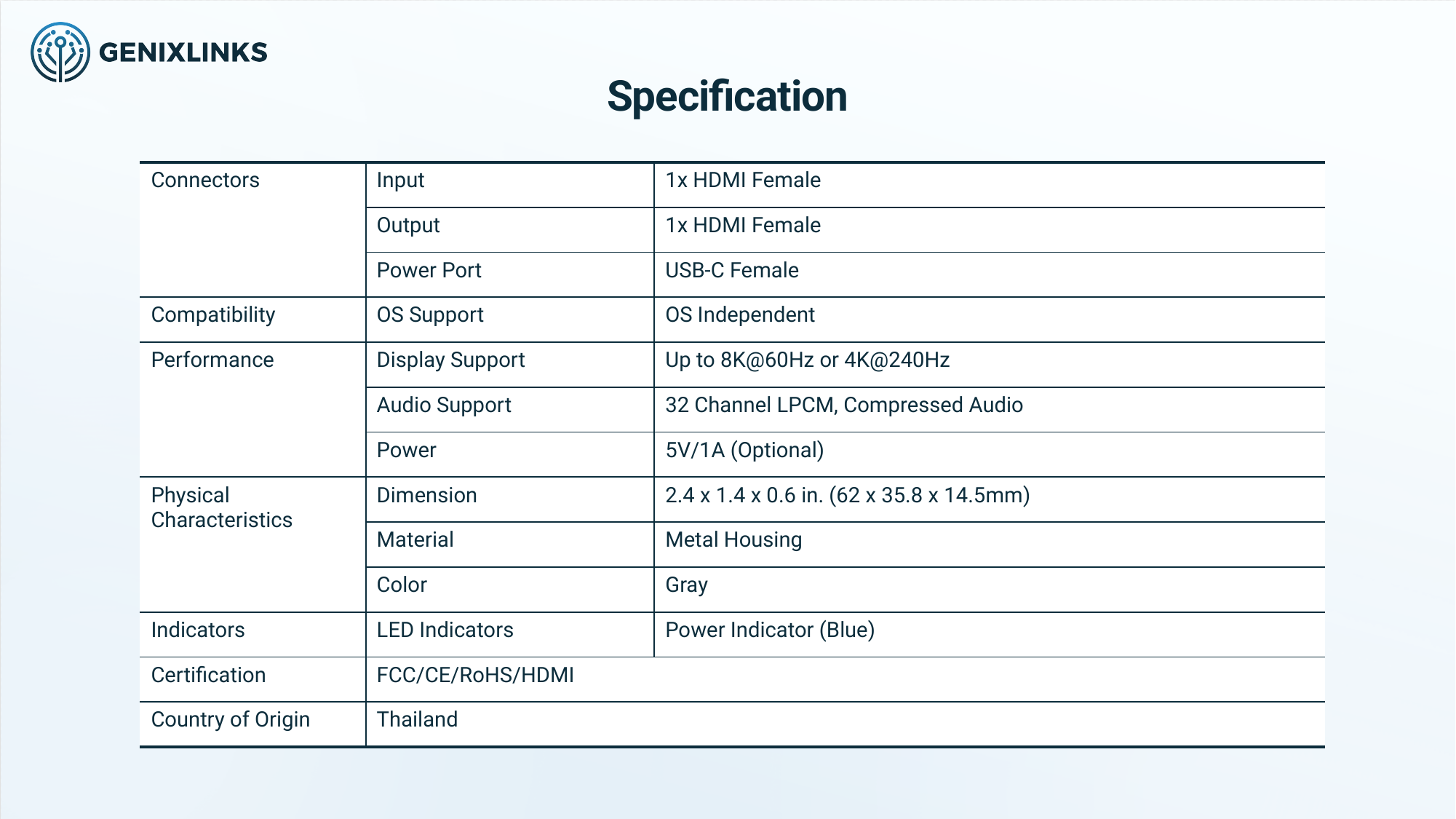

Specification
| Connectors | Input | 1x HDMI Female |
| --- | --- | --- |
|  | Output | 1x HDMI Female |
|  | Power Port | USB-C Female |
| Compatibility | OS Support | OS Independent |
| Performance | Display Support | Up to 8K@60Hz or 4K@240Hz |
|  | Audio Support | 32 Channel LPCM, Compressed Audio |
|  | Power | 5V/1A (Optional) |
| Physical Characteristics | Dimension | 2.4 x 1.4 x 0.6 in. (62 x 35.8 x 14.5mm) |
|  | Material | Metal Housing |
|  | Color | Gray |
| Indicators | LED Indicators | Power Indicator (Blue) |
| Certification | FCC/CE/RoHS/HDMI |  |
| Country of Origin | Thailand |  |